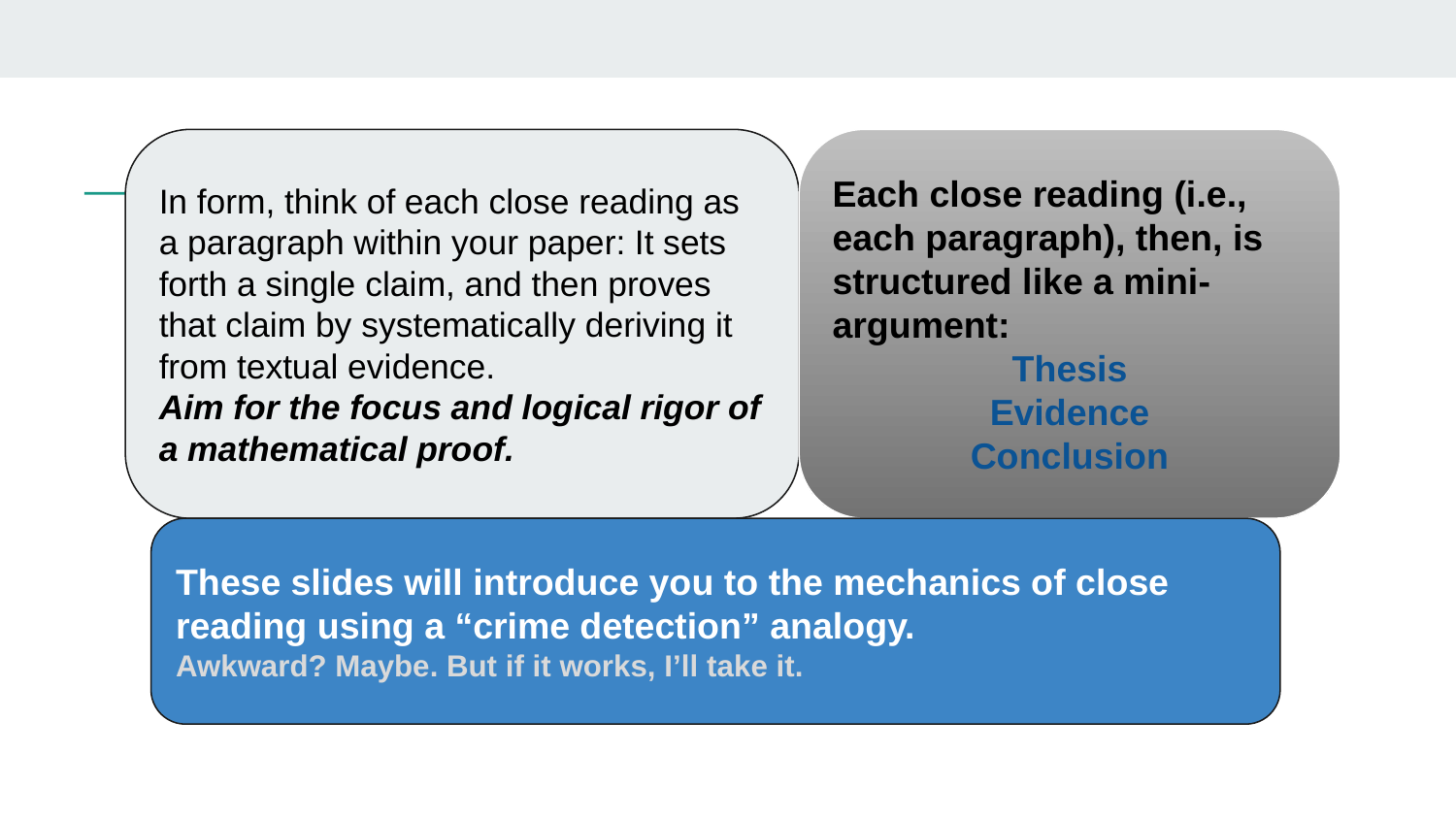

#
In form, think of each close reading as a paragraph within your paper: It sets forth a single claim, and then proves that claim by systematically deriving it from textual evidence.
Aim for the focus and logical rigor of a mathematical proof.
Each close reading (i.e., each paragraph), then, is structured like a mini-argument:
Thesis
Evidence
Conclusion

These slides will introduce you to the mechanics of close reading using a “crime detection” analogy.
Awkward? Maybe. But if it works, I’ll take it.